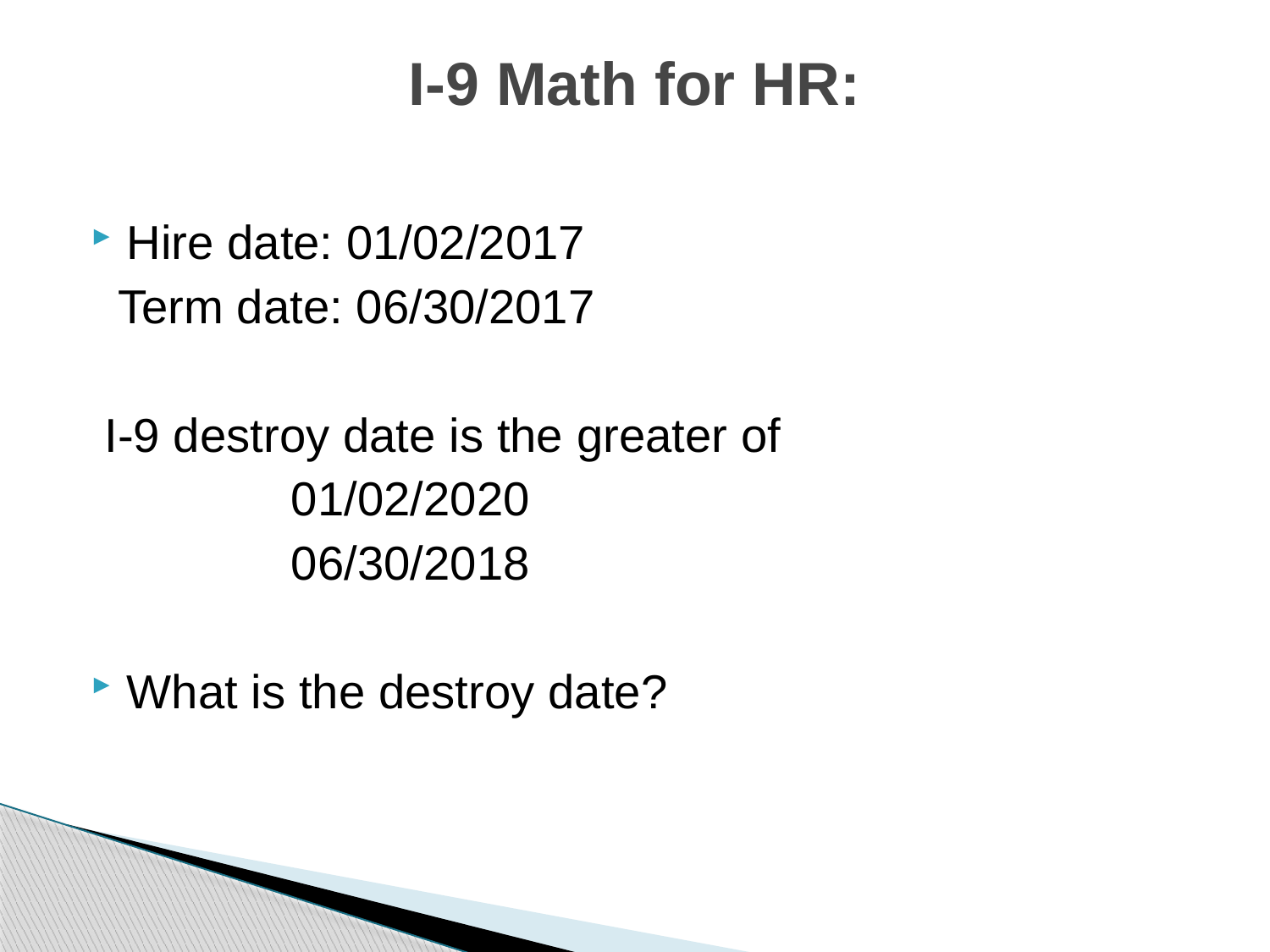

# I-9 Math for HR:
Hire date: 01/02/2017
  Term date: 06/30/2017

 I-9 destroy date is the greater of
               01/02/2020
               06/30/2018

What is the destroy date?